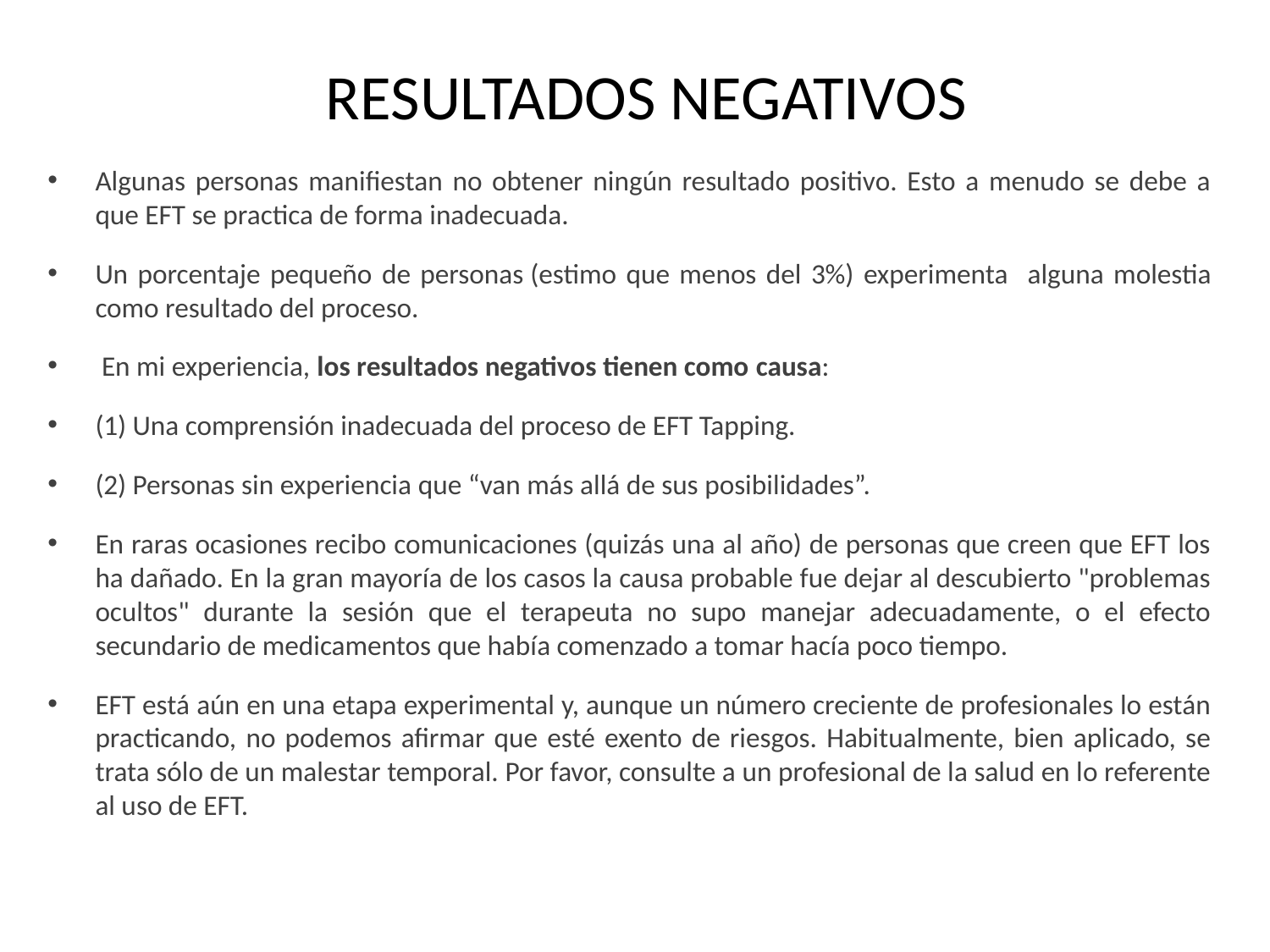

# RESULTADOS NEGATIVOS
Algunas personas manifiestan no obtener ningún resultado positivo. Esto a menudo se debe a que EFT se practica de forma inadecuada.

Un porcentaje pequeño de personas (estimo que menos del 3%) experimenta  alguna molestia como resultado del proceso.

 En mi experiencia, los resultados negativos tienen como causa:

(1) Una comprensión inadecuada del proceso de EFT Tapping.

(2) Personas sin experiencia que “van más allá de sus posibilidades”.

En raras ocasiones recibo comunicaciones (quizás una al año) de personas que creen que EFT los ha dañado. En la gran mayoría de los casos la causa probable fue dejar al descubierto "problemas ocultos" durante la sesión que el terapeuta no supo manejar adecuadamente, o el efecto secundario de medicamentos que había comenzado a tomar hacía poco tiempo.

EFT está aún en una etapa experimental y, aunque un número creciente de profesionales lo están practicando, no podemos afirmar que esté exento de riesgos. Habitualmente, bien aplicado, se trata sólo de un malestar temporal. Por favor, consulte a un profesional de la salud en lo referente al uso de EFT.